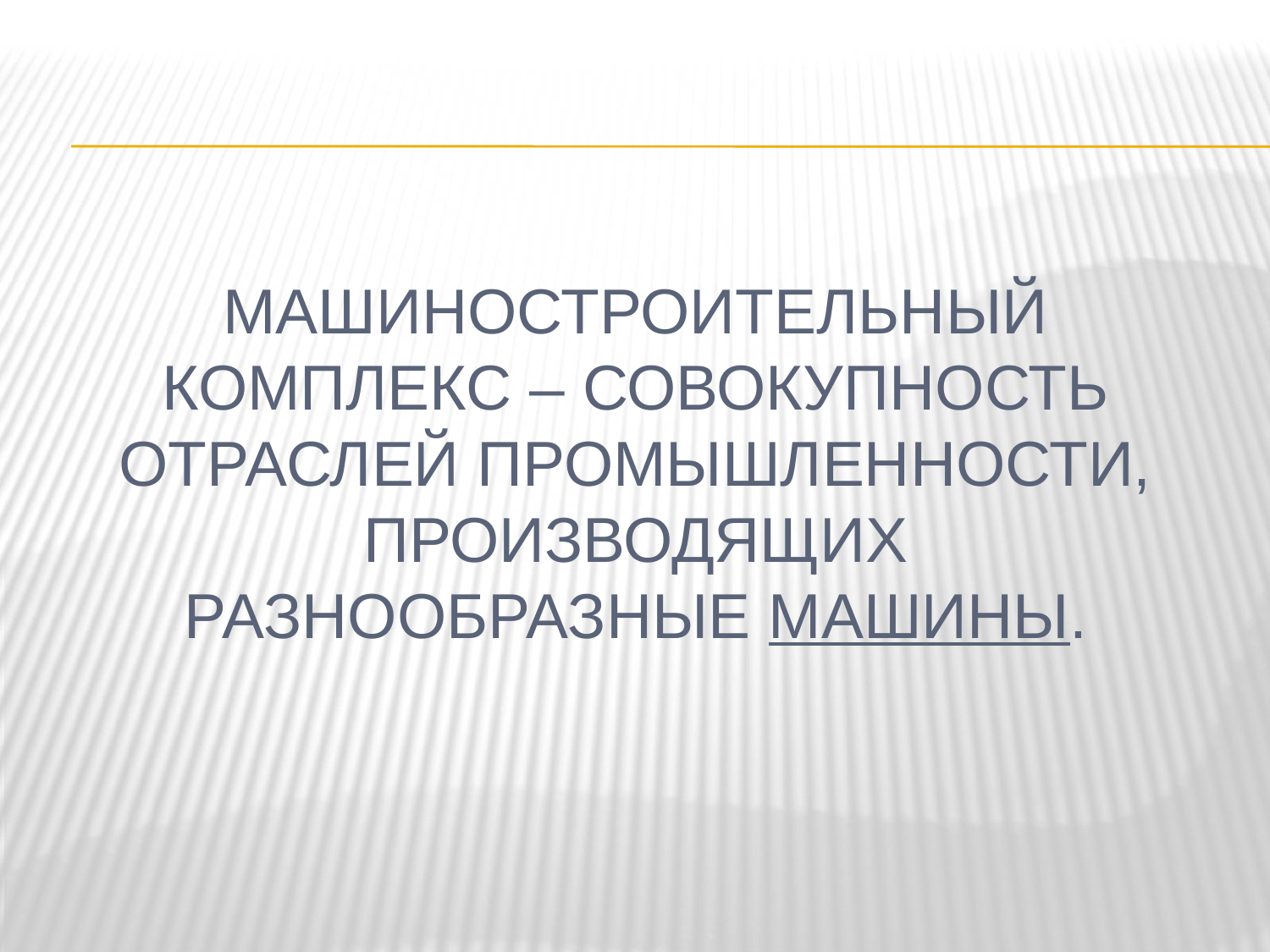

# Машиностроительный комплекс – совокупность отраслей промышленности, производящих разнообразные машины.